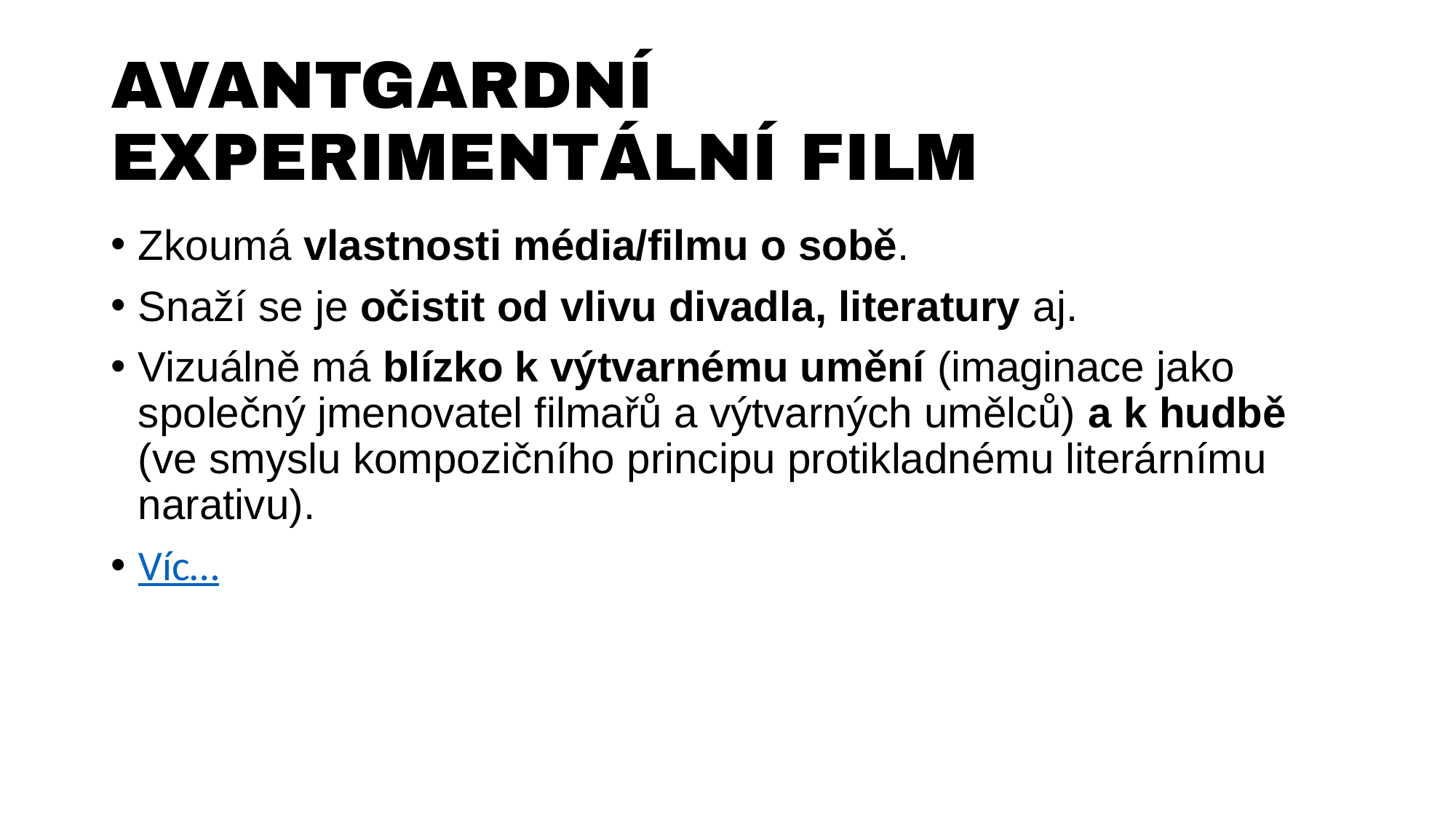

# AVANTGARDNÍ EXPERIMENTÁLNÍ FILM
Zkoumá vlastnosti média/filmu o sobě.
Snaží se je očistit od vlivu divadla, literatury aj.
Vizuálně má blízko k výtvarnému umění (imaginace jako společný jmenovatel filmařů a výtvarných umělců) a k hudbě (ve smyslu kompozičního principu protikladnému literárnímu narativu).
Víc…